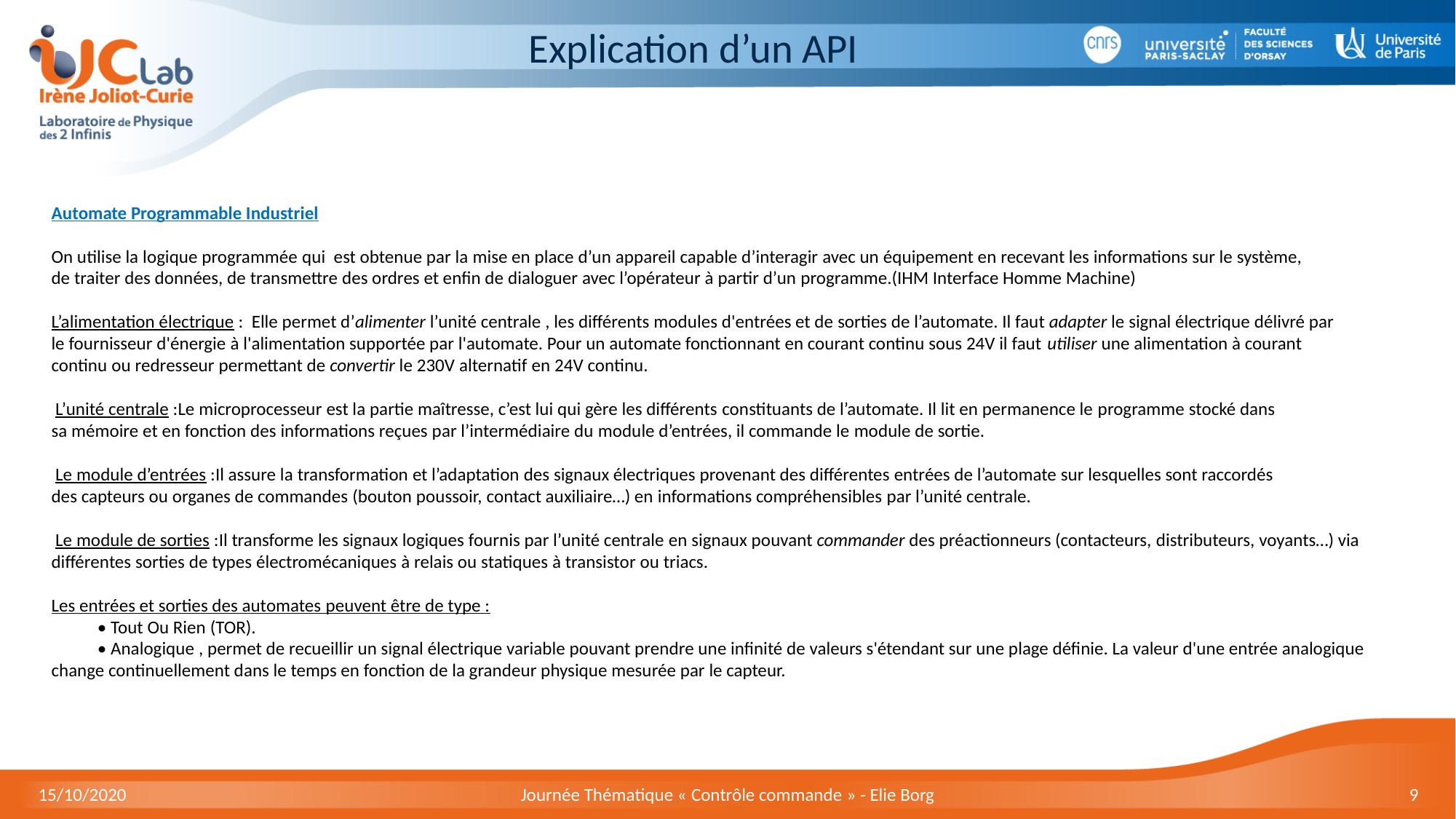

# Explication d’un API
Automate Programmable Industriel

On utilise la logique programmée qui  est obtenue par la mise en place d’un appareil capable d’interagir avec un équipement en recevant les informations sur le système, de traiter des données, de transmettre des ordres et enfin de dialoguer avec l’opérateur à partir d’un programme.(IHM Interface Homme Machine)

L’alimentation électrique :  Elle permet d’alimenter l’unité centrale , les différents modules d'entrées et de sorties de l’automate. Il faut adapter le signal électrique délivré par le fournisseur d'énergie à l'alimentation supportée par l'automate. Pour un automate fonctionnant en courant continu sous 24V il faut utiliser une alimentation à courant continu ou redresseur permettant de convertir le 230V alternatif en 24V continu.
 L’unité centrale :Le microprocesseur est la partie maîtresse, c’est lui qui gère les différents constituants de l’automate. Il lit en permanence le programme stocké dans sa mémoire et en fonction des informations reçues par l’intermédiaire du module d’entrées, il commande le module de sortie.
 Le module d’entrées :Il assure la transformation et l’adaptation des signaux électriques provenant des différentes entrées de l’automate sur lesquelles sont raccordés des capteurs ou organes de commandes (bouton poussoir, contact auxiliaire…) en informations compréhensibles par l’unité centrale.
 Le module de sorties :Il transforme les signaux logiques fournis par l’unité centrale en signaux pouvant commander des préactionneurs (contacteurs, distributeurs, voyants…) via différentes sorties de types électromécaniques à relais ou statiques à transistor ou triacs.
Les entrées et sorties des automates peuvent être de type :
           • Tout Ou Rien (TOR).
           • Analogique , permet de recueillir un signal électrique variable pouvant prendre une infinité de valeurs s'étendant sur une plage définie. La valeur d'une entrée analogique change continuellement dans le temps en fonction de la grandeur physique mesurée par le capteur.

15/10/2020
Journée Thématique « Contrôle commande » - Elie Borg
9